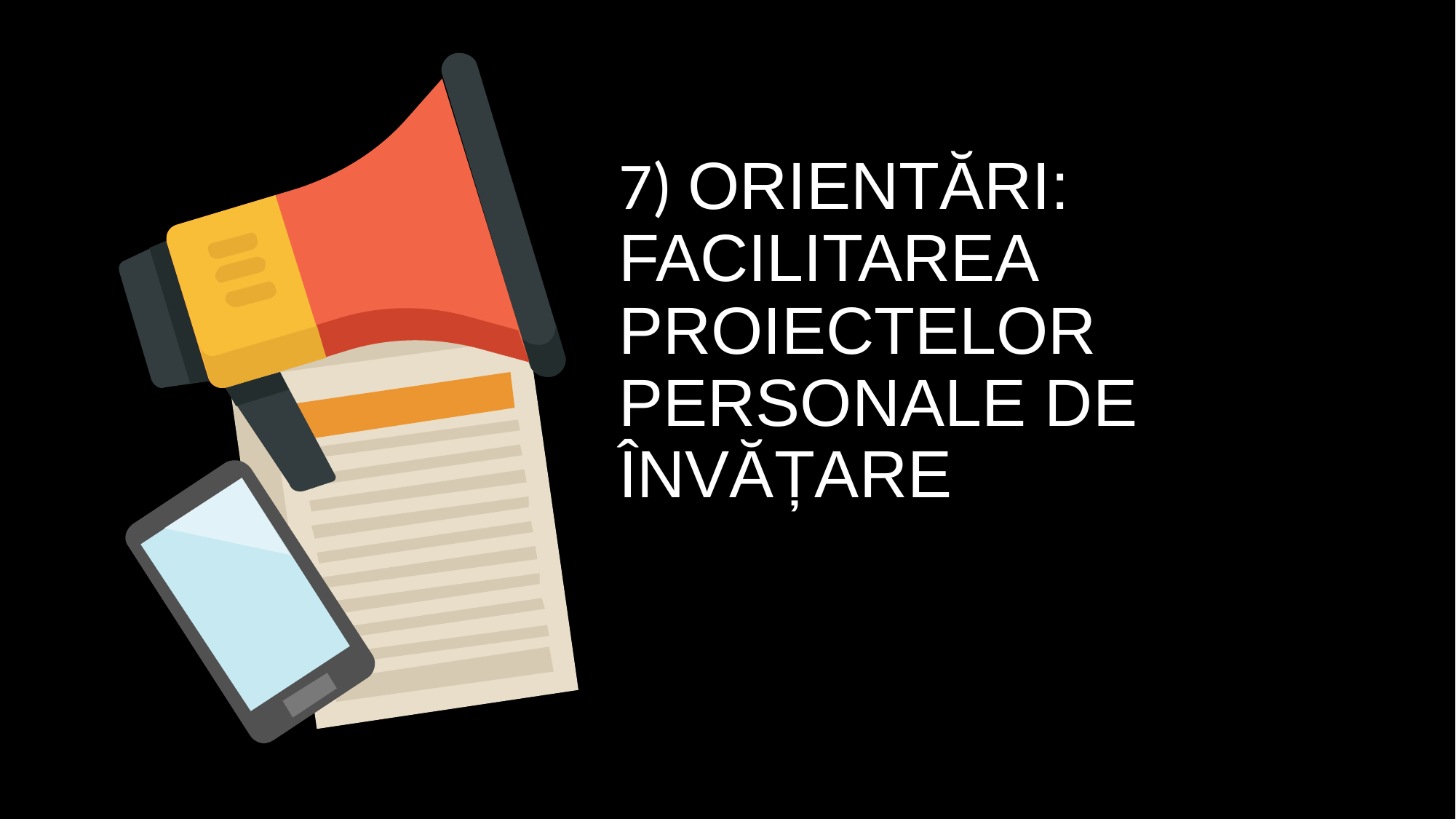

# 7) Orientări: facilitarea proiectelor personale de învățare